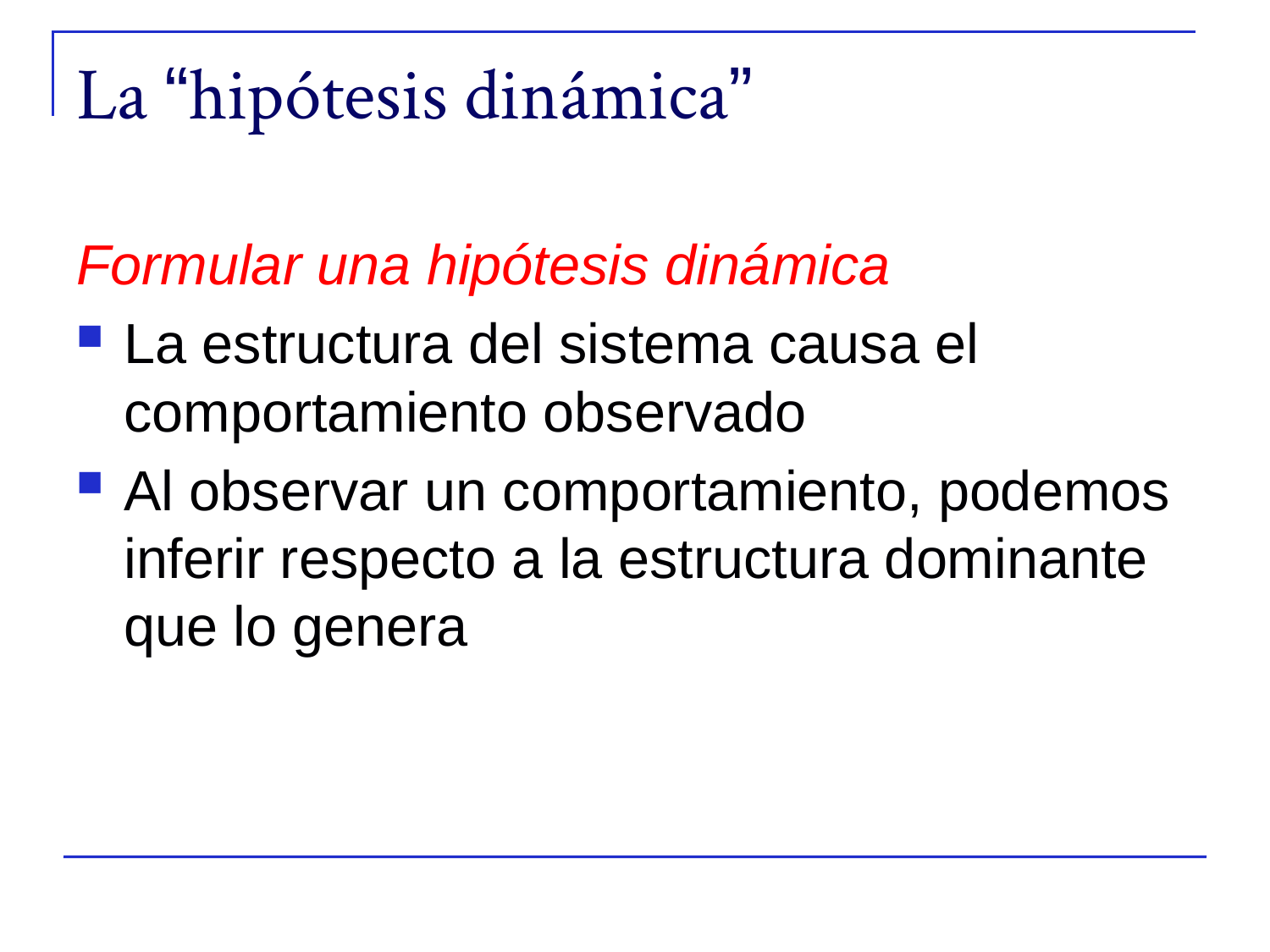

# La “hipótesis dinámica”
Formular una hipótesis dinámica
La estructura del sistema causa el comportamiento observado
Al observar un comportamiento, podemos inferir respecto a la estructura dominante que lo genera